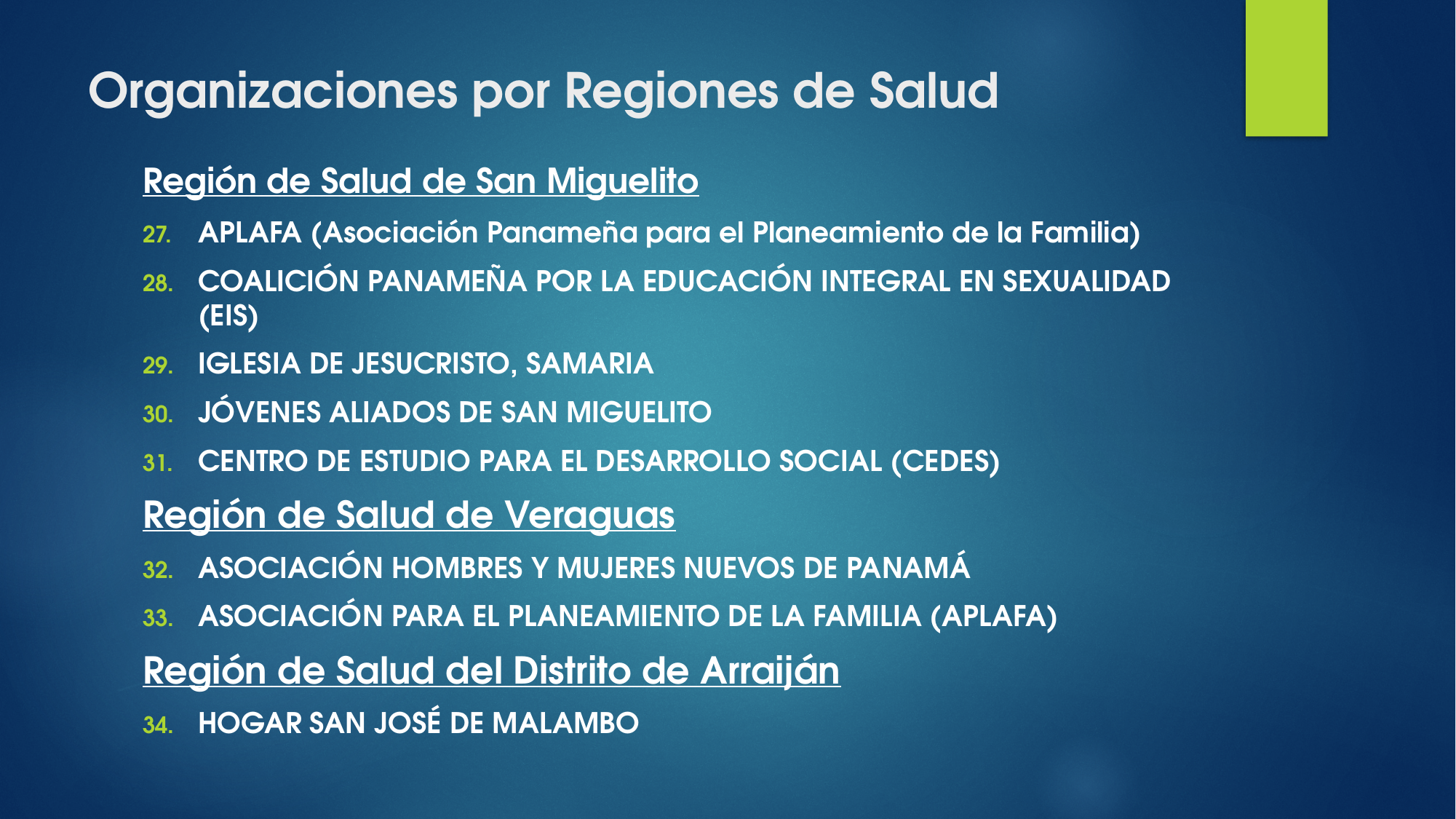

# Organizaciones por Regiones de Salud
Región de Salud de San Miguelito
APLAFA (Asociación Panameña para el Planeamiento de la Familia)
COALICIÓN PANAMEÑA POR LA EDUCACIÓN INTEGRAL EN SEXUALIDAD (EIS)
IGLESIA DE JESUCRISTO, SAMARIA
JÓVENES ALIADOS DE SAN MIGUELITO
CENTRO DE ESTUDIO PARA EL DESARROLLO SOCIAL (CEDES)
Región de Salud de Veraguas
ASOCIACIÓN HOMBRES Y MUJERES NUEVOS DE PANAMÁ
ASOCIACIÓN PARA EL PLANEAMIENTO DE LA FAMILIA (APLAFA)
Región de Salud del Distrito de Arraiján
HOGAR SAN JOSÉ DE MALAMBO